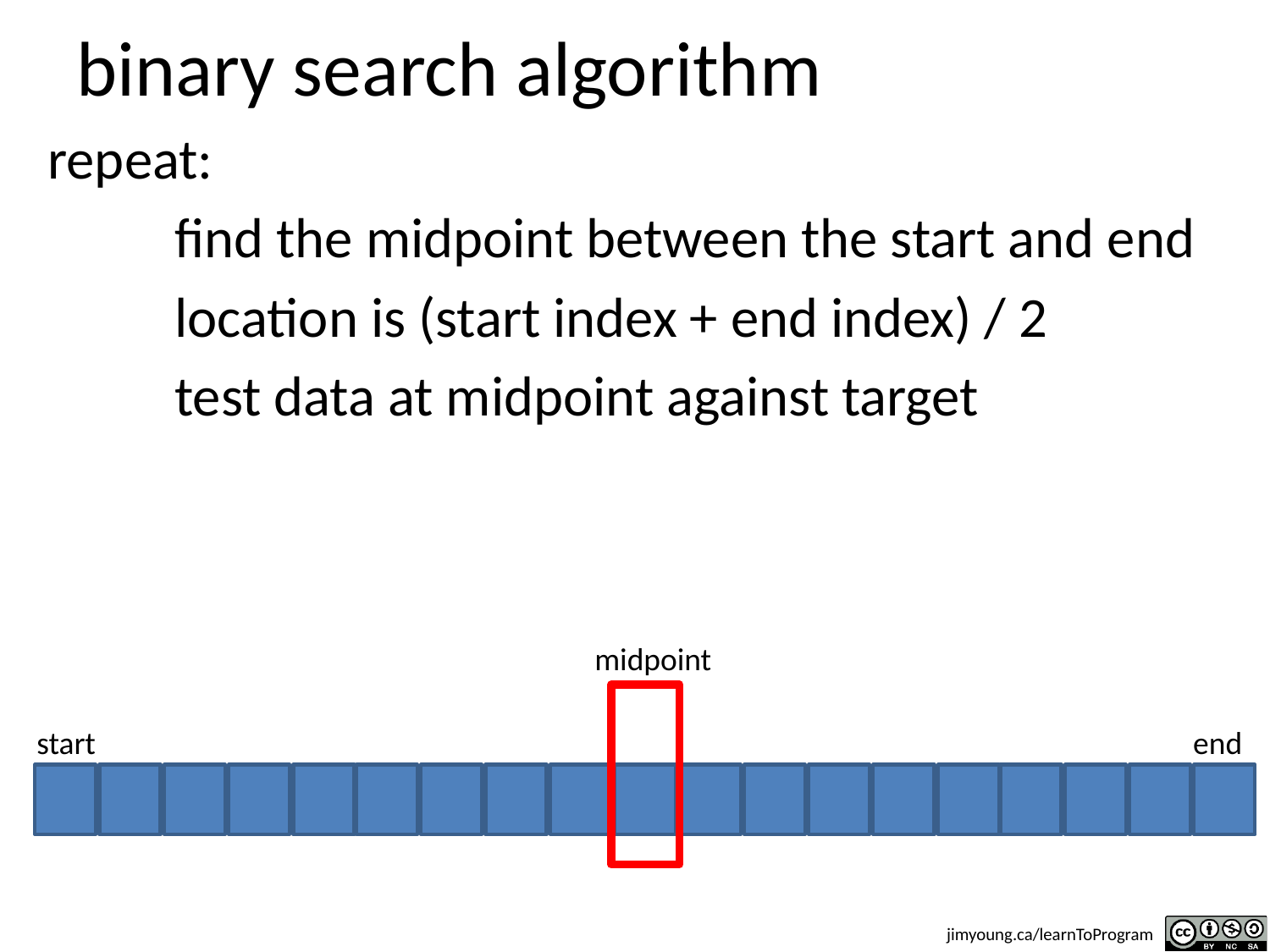

# binary search algorithm
repeat:
	find the midpoint between the start and end
	location is (start index + end index) / 2
	test data at midpoint against target
midpoint

start
end